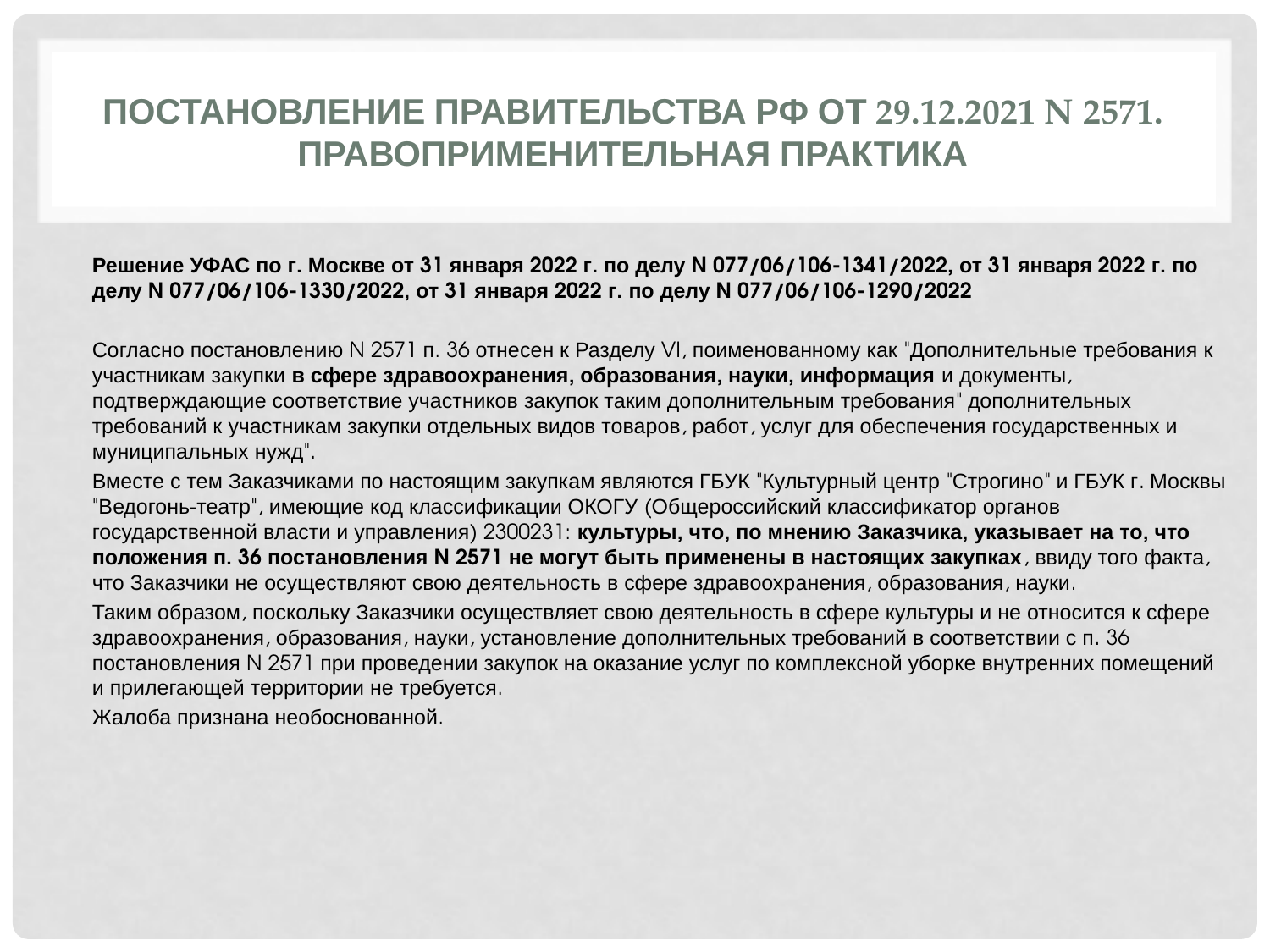

# Постановление Правительства РФ от 29.12.2021 N 2571. Правоприменительная практика

Решение УФАС по г. Москве от 31 января 2022 г. по делу N 077/06/106-1341/2022, от 31 января 2022 г. по делу N 077/06/106-1330/2022, от 31 января 2022 г. по делу N 077/06/106-1290/2022

Согласно постановлению N 2571 п. 36 отнесен к Разделу VI, поименованному как "Дополнительные требования к участникам закупки в сфере здравоохранения, образования, науки, информация и документы, подтверждающие соответствие участников закупок таким дополнительным требования" дополнительных требований к участникам закупки отдельных видов товаров, работ, услуг для обеспечения государственных и муниципальных нужд".
Вместе с тем Заказчиками по настоящим закупкам являются ГБУК "Культурный центр "Строгино" и ГБУК г. Москвы "Ведогонь-театр", имеющие код классификации ОКОГУ (Общероссийский классификатор органов государственной власти и управления) 2300231: культуры, что, по мнению Заказчика, указывает на то, что положения п. 36 постановления N 2571 не могут быть применены в настоящих закупках, ввиду того факта, что Заказчики не осуществляют свою деятельность в сфере здравоохранения, образования, науки.
Таким образом, поскольку Заказчики осуществляет свою деятельность в сфере культуры и не относится к сфере здравоохранения, образования, науки, установление дополнительных требований в соответствии с п. 36 постановления N 2571 при проведении закупок на оказание услуг по комплексной уборке внутренних помещений и прилегающей территории не требуется.
Жалоба признана необоснованной.